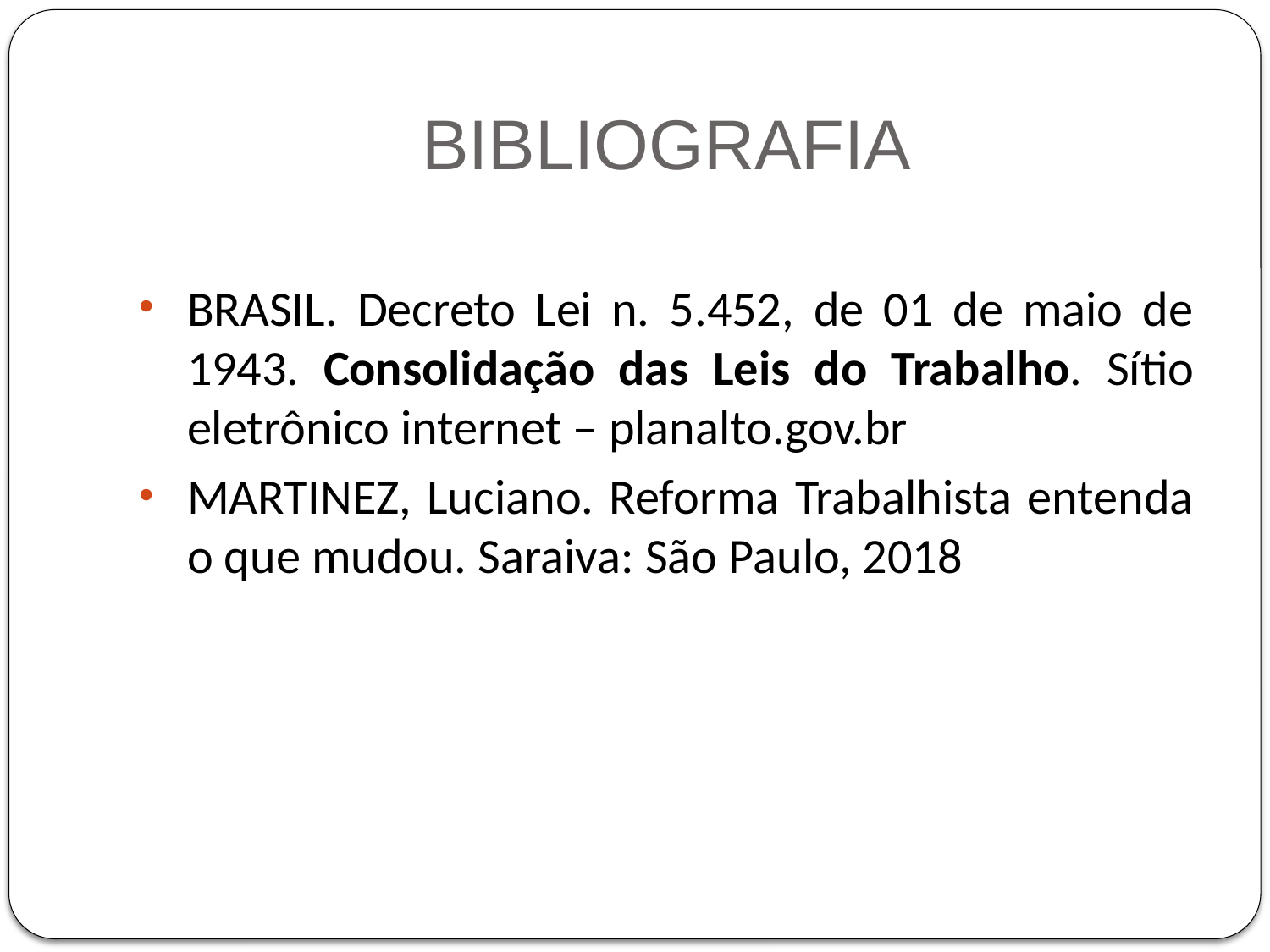

# BIBLIOGRAFIA

BRASIL. Decreto Lei n. 5.452, de 01 de maio de 1943. Consolidação das Leis do Trabalho. Sítio eletrônico internet – planalto.gov.br
MARTINEZ, Luciano. Reforma Trabalhista entenda o que mudou. Saraiva: São Paulo, 2018